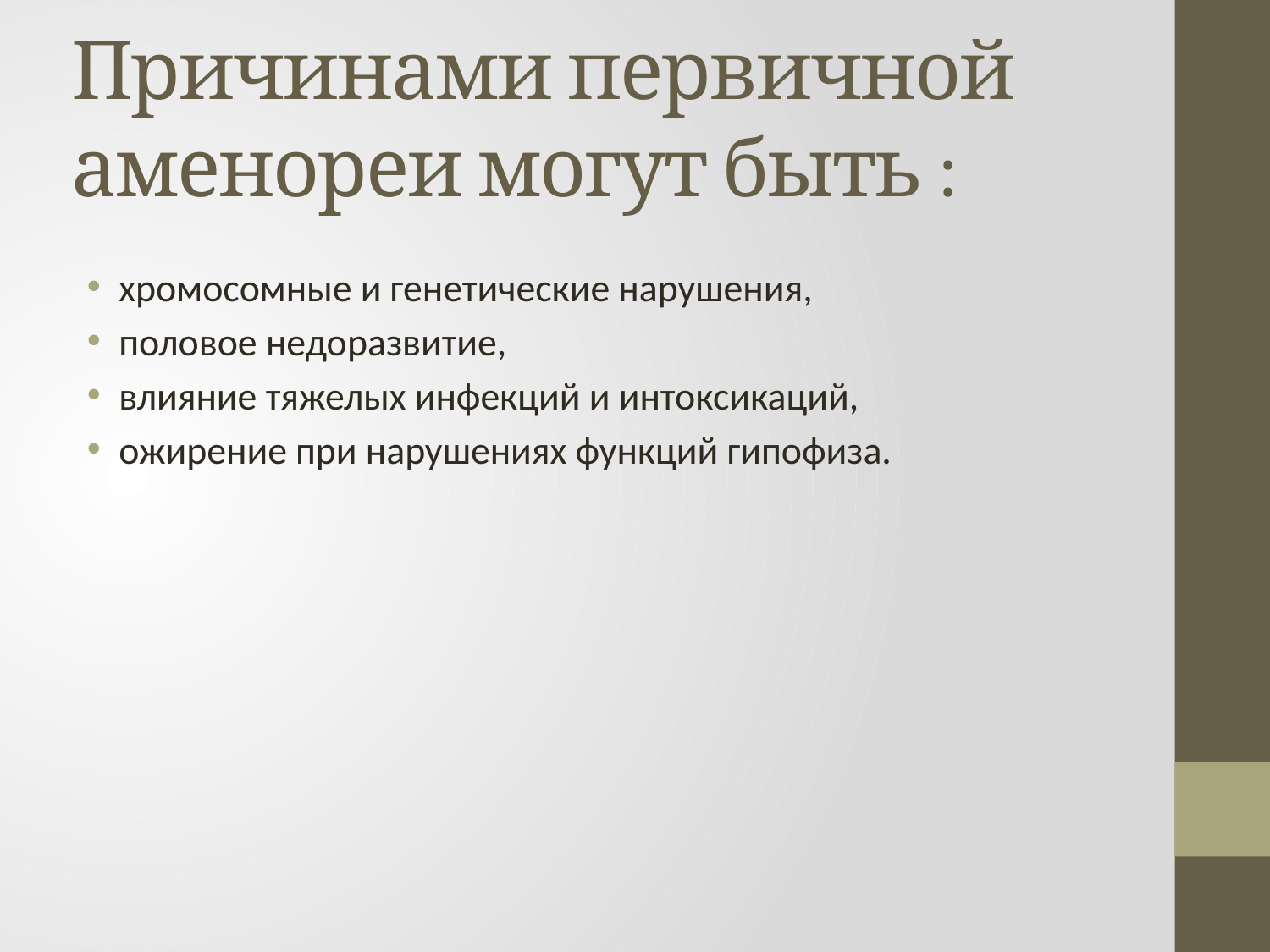

# Причинами первичной аменореи могут быть :
хромосомные и генетические нарушения,
половое недоразвитие,
влияние тяжелых инфекций и интоксикаций,
ожирение при нарушениях функций гипофиза.